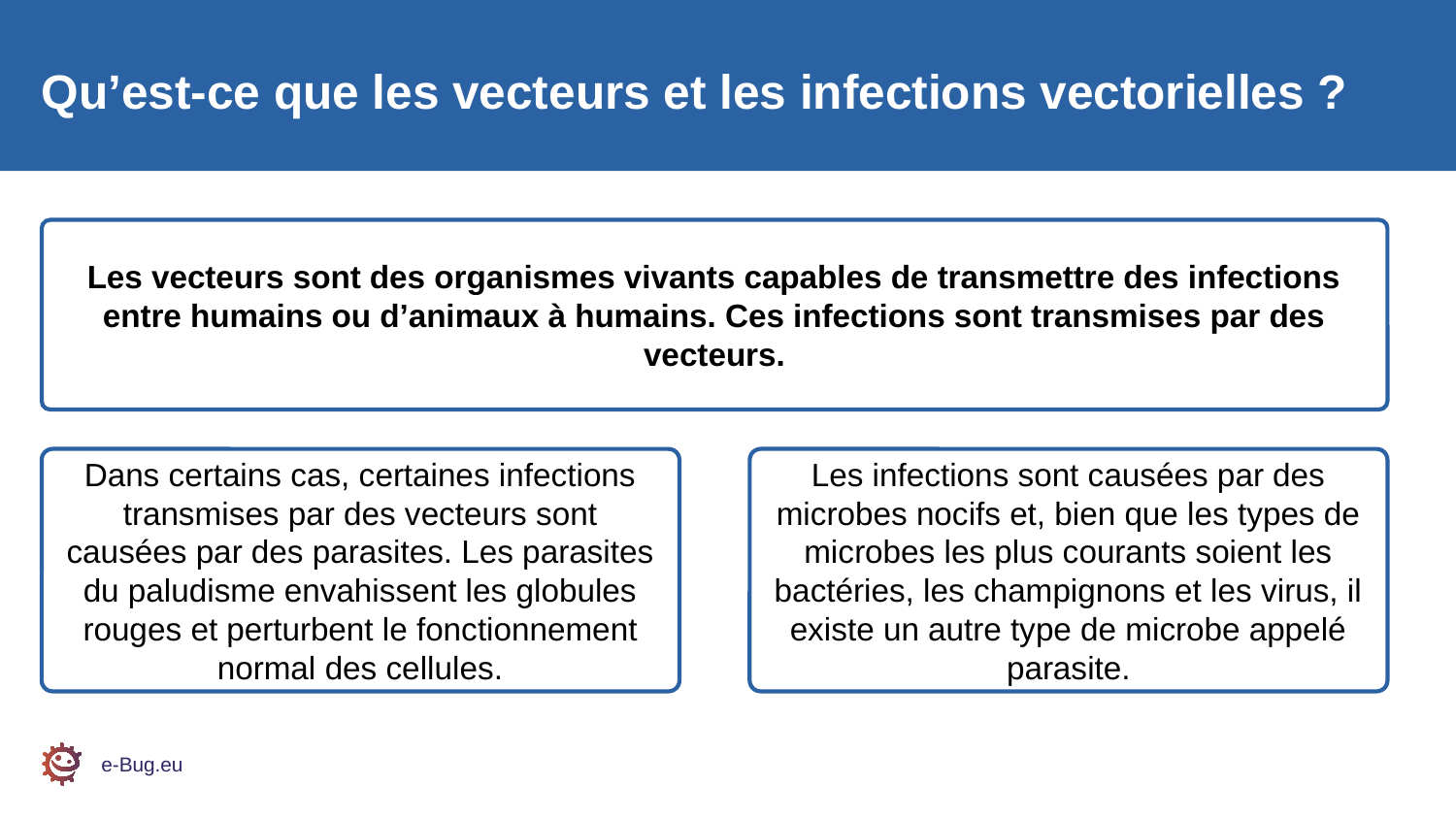

Qu’est-ce que les vecteurs et les infections vectorielles ?
Les vecteurs sont des organismes vivants capables de transmettre des infections entre humains ou d’animaux à humains. Ces infections sont transmises par des vecteurs.
Dans certains cas, certaines infections transmises par des vecteurs sont causées par des parasites. Les parasites du paludisme envahissent les globules rouges et perturbent le fonctionnement normal des cellules.
Les infections sont causées par des microbes nocifs et, bien que les types de microbes les plus courants soient les bactéries, les champignons et les virus, il existe un autre type de microbe appelé parasite.